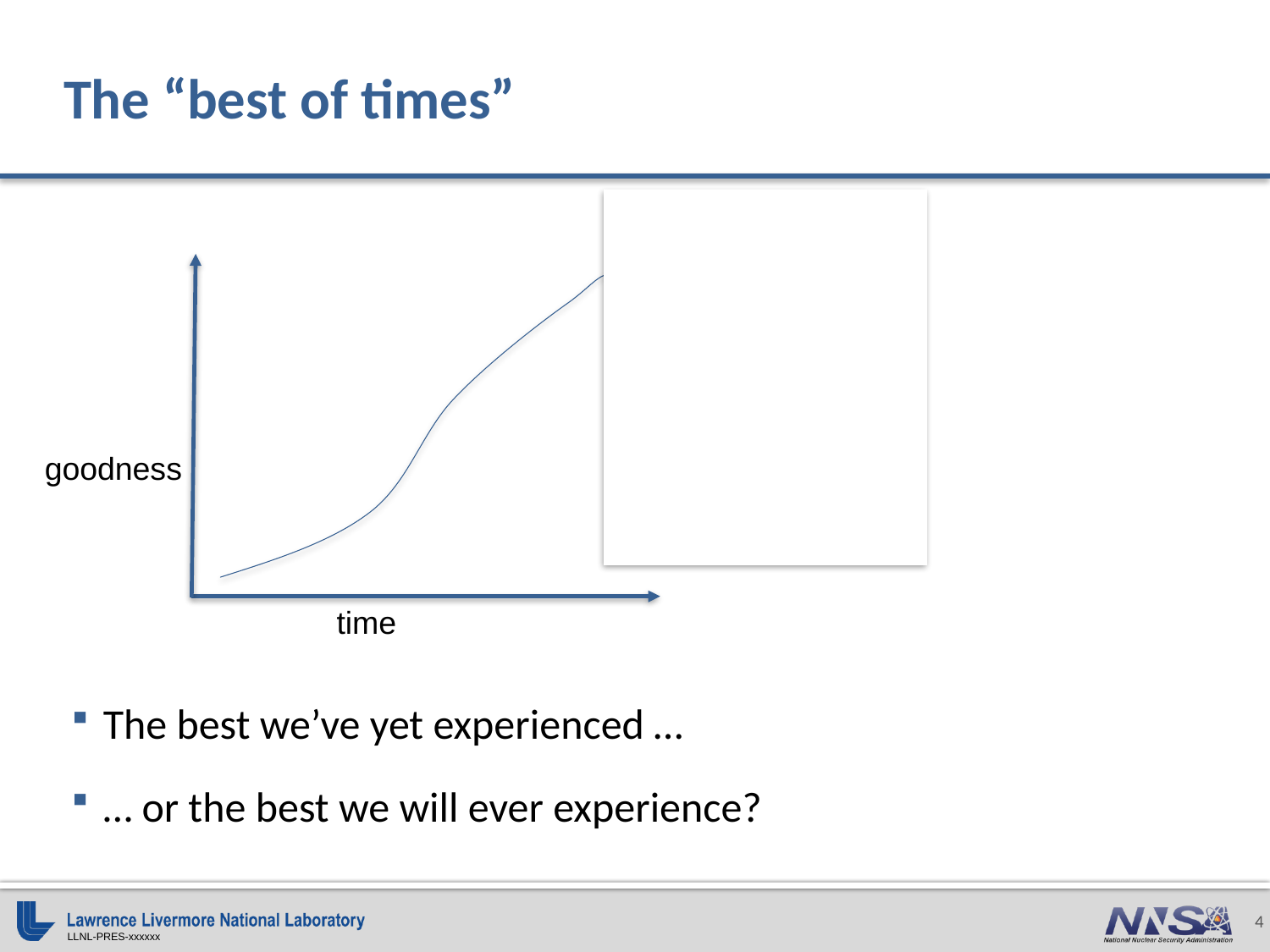

# The “best of times”

goodness
time
The best we’ve yet experienced …
… or the best we will ever experience?